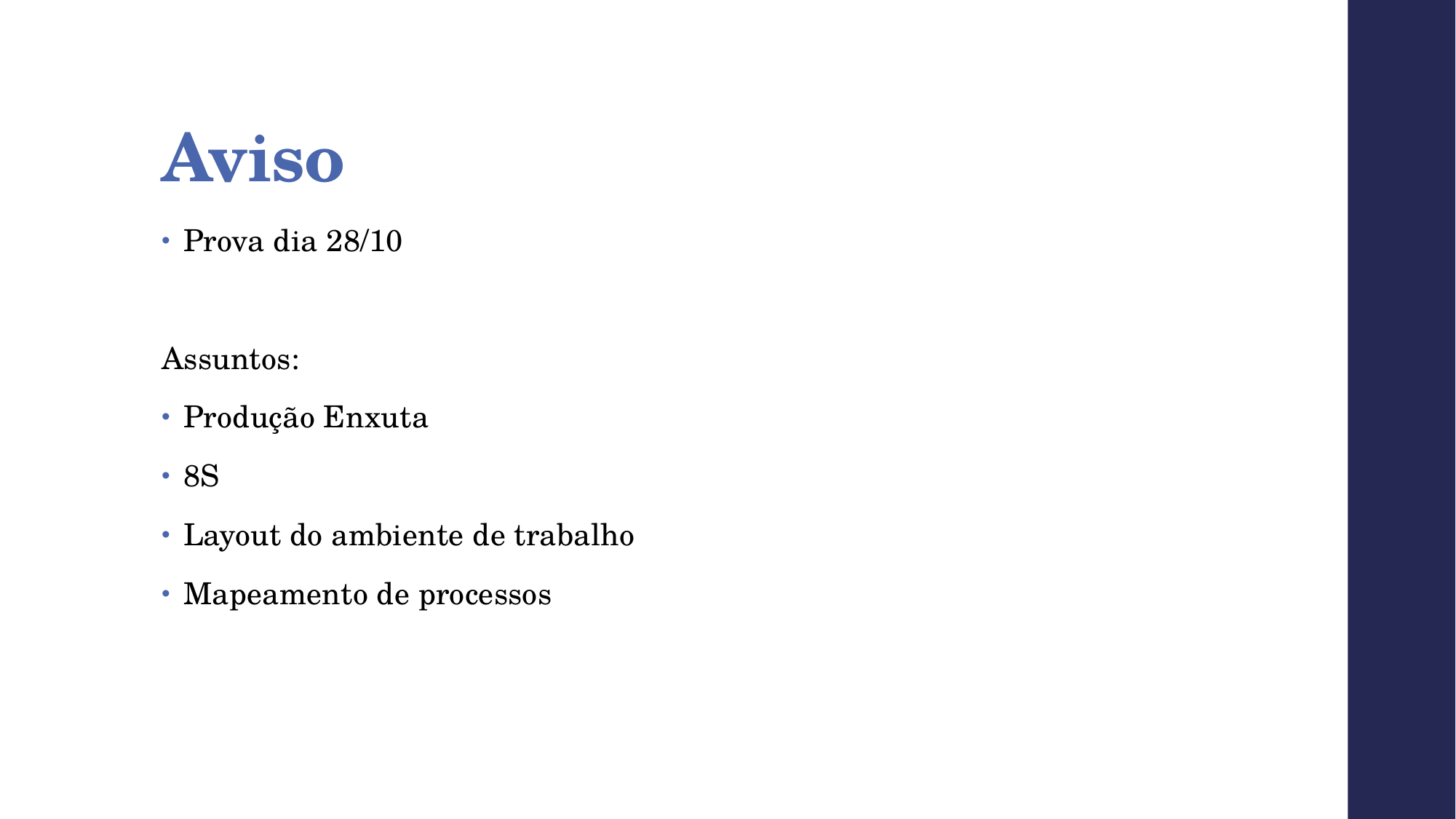

# Aviso
Prova dia 28/10

Assuntos:
Produção Enxuta
8S
Layout do ambiente de trabalho
Mapeamento de processos